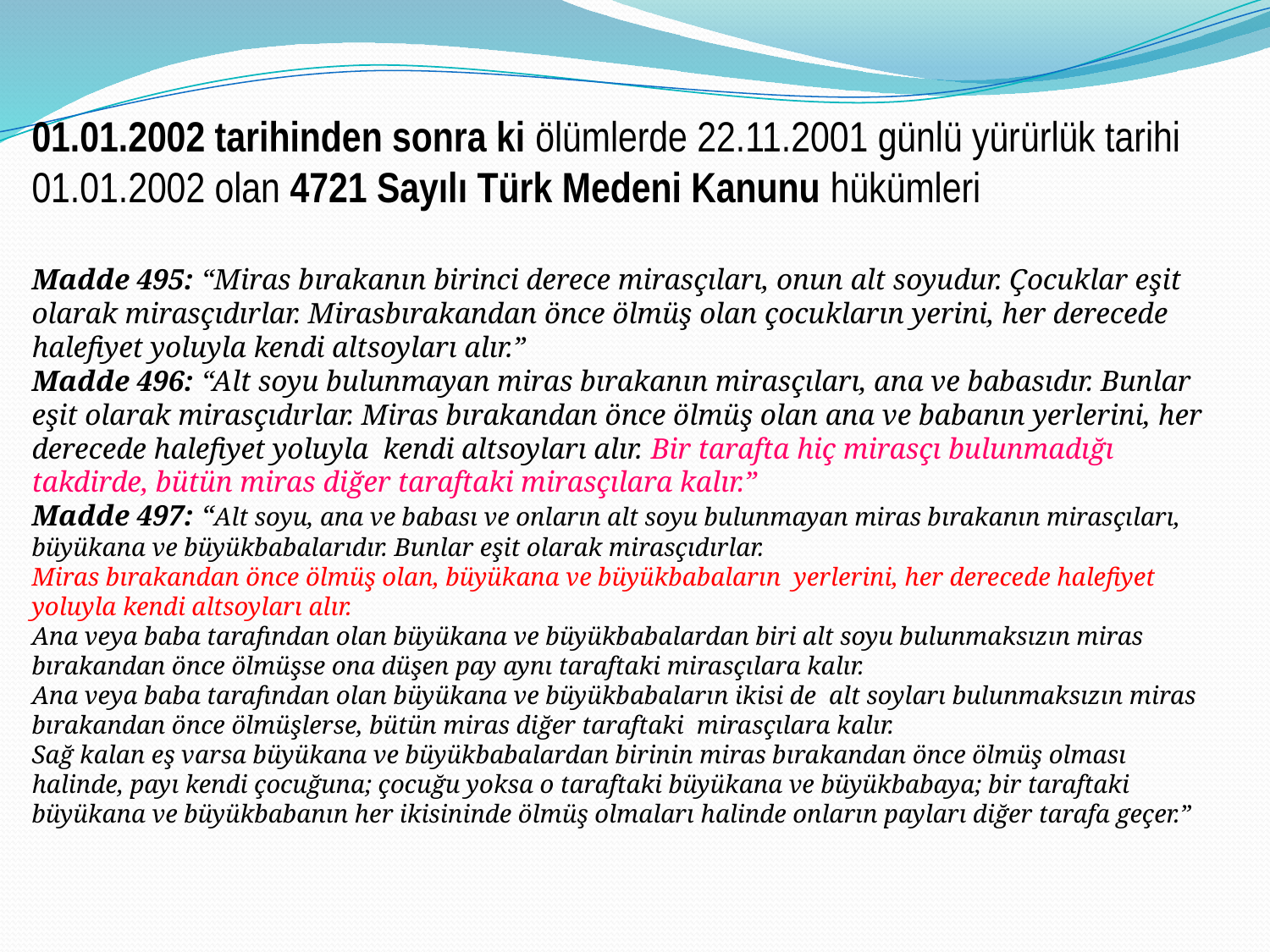

01.01.2002 tarihinden sonra ki ölümlerde 22.11.2001 günlü yürürlük tarihi 01.01.2002 olan 4721 Sayılı Türk Medeni Kanunu hükümleri

Madde 495: “Miras bırakanın birinci derece mirasçıları, onun alt soyudur. Çocuklar eşit olarak mirasçıdırlar. Mirasbırakandan önce ölmüş olan çocukların yerini, her derecede halefiyet yoluyla kendi altsoyları alır.”
Madde 496: “Alt soyu bulunmayan miras bırakanın mirasçıları, ana ve babasıdır. Bunlar eşit olarak mirasçıdırlar. Miras bırakandan önce ölmüş olan ana ve babanın yerlerini, her derecede halefiyet yoluyla  kendi altsoyları alır. Bir tarafta hiç mirasçı bulunmadığı takdirde, bütün miras diğer taraftaki mirasçılara kalır.”
Madde 497: “Alt soyu, ana ve babası ve onların alt soyu bulunmayan miras bırakanın mirasçıları, büyükana ve büyükbabalarıdır. Bunlar eşit olarak mirasçıdırlar.
Miras bırakandan önce ölmüş olan, büyükana ve büyükbabaların  yerlerini, her derecede halefiyet yoluyla kendi altsoyları alır.
Ana veya baba tarafından olan büyükana ve büyükbabalardan biri alt soyu bulunmaksızın miras bırakandan önce ölmüşse ona düşen pay aynı taraftaki mirasçılara kalır.
Ana veya baba tarafından olan büyükana ve büyükbabaların ikisi de  alt soyları bulunmaksızın miras bırakandan önce ölmüşlerse, bütün miras diğer taraftaki  mirasçılara kalır.
Sağ kalan eş varsa büyükana ve büyükbabalardan birinin miras bırakandan önce ölmüş olması halinde, payı kendi çocuğuna; çocuğu yoksa o taraftaki büyükana ve büyükbabaya; bir taraftaki büyükana ve büyükbabanın her ikisininde ölmüş olmaları halinde onların payları diğer tarafa geçer.”